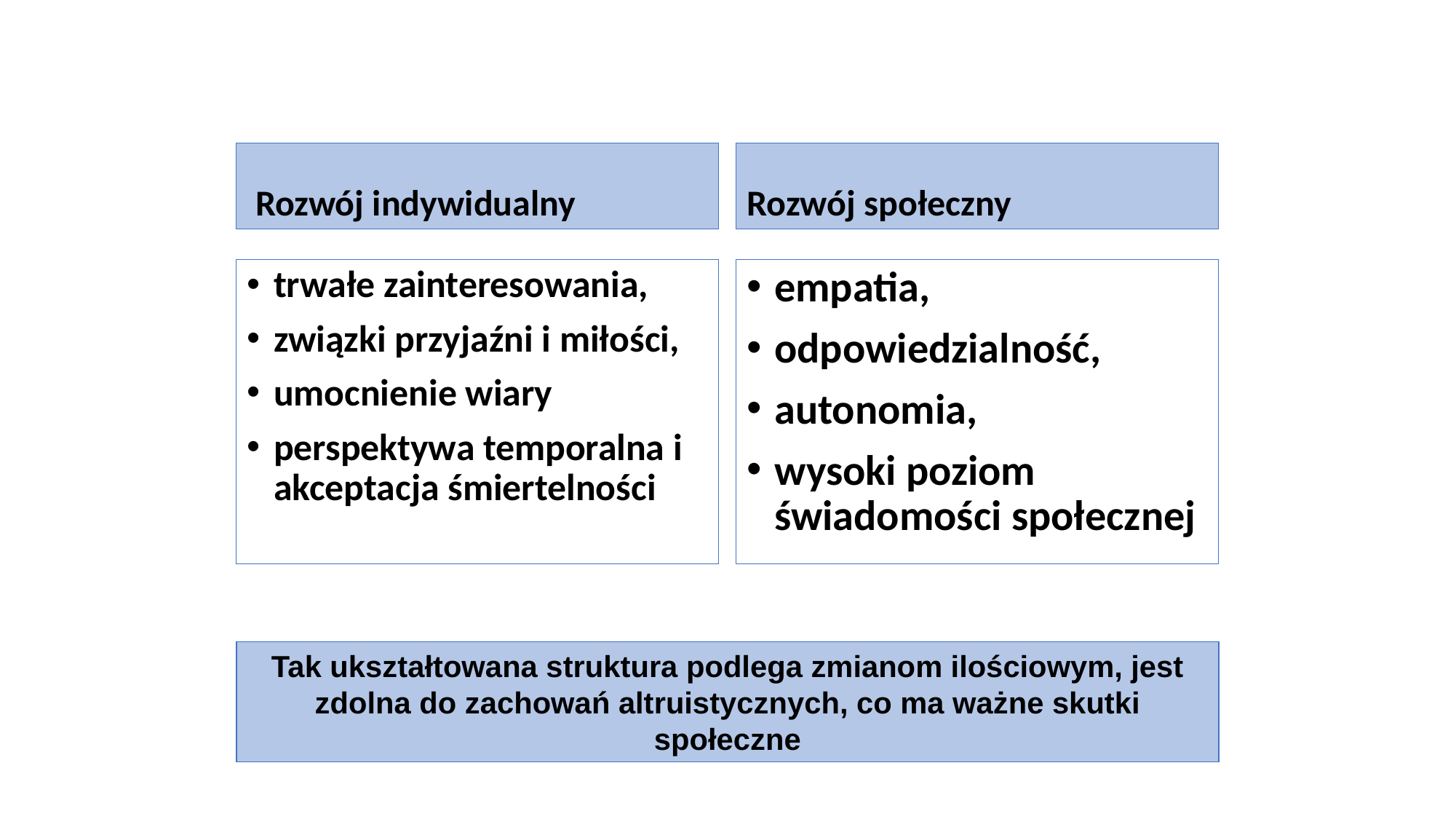

Rozwój indywidualny
Rozwój społeczny
trwałe zainteresowania,
związki przyjaźni i miłości,
umocnienie wiary
perspektywa temporalna i akceptacja śmiertelności

empatia,
odpowiedzialność,
autonomia,
wysoki poziom świadomości społecznej

Tak ukształtowana struktura podlega zmianom ilościowym, jest zdolna do zachowań altruistycznych, co ma ważne skutki społeczne